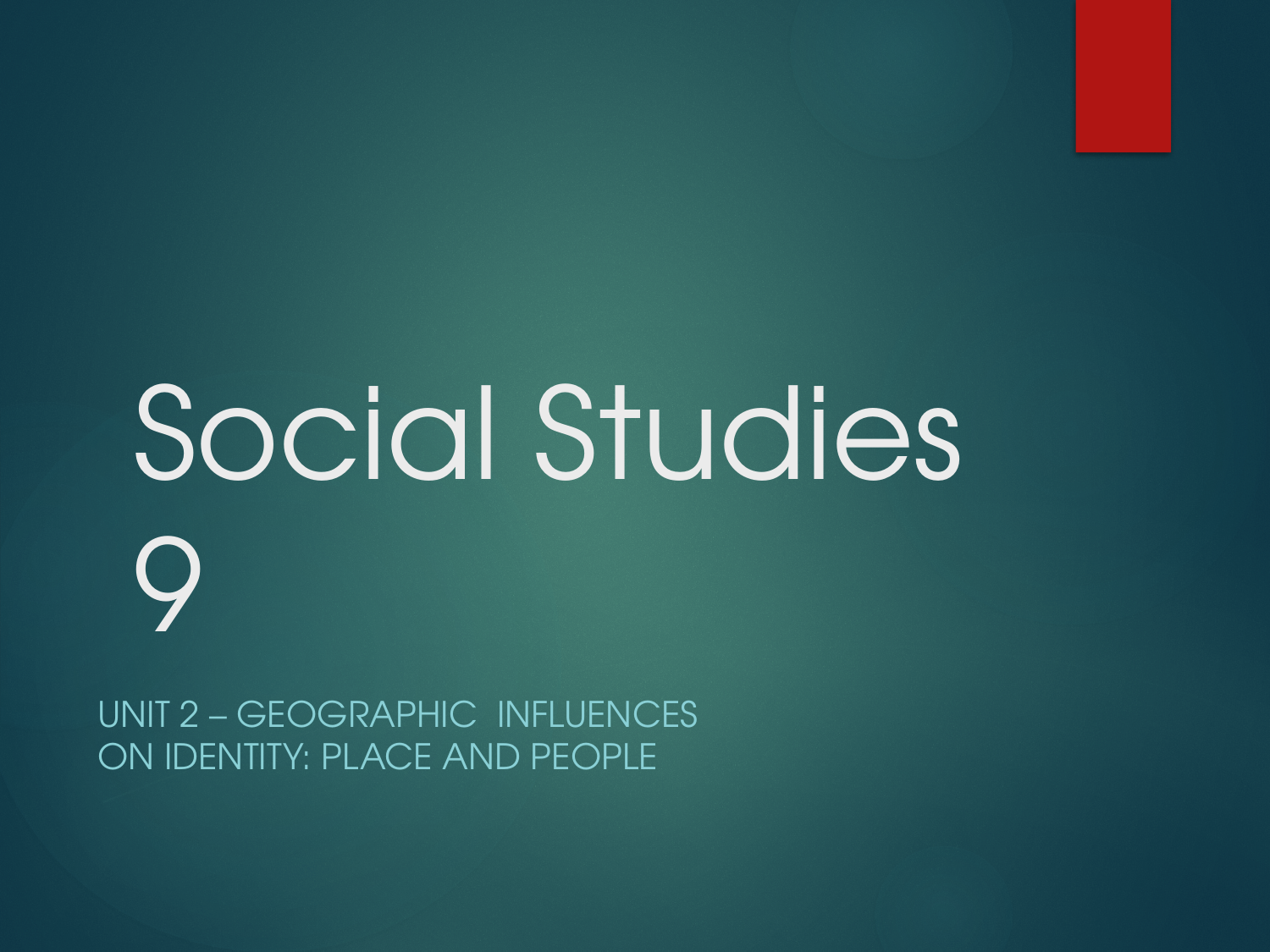

# Social Studies 9
Unit 2 – Geographic  Influences on Identity: Place and People